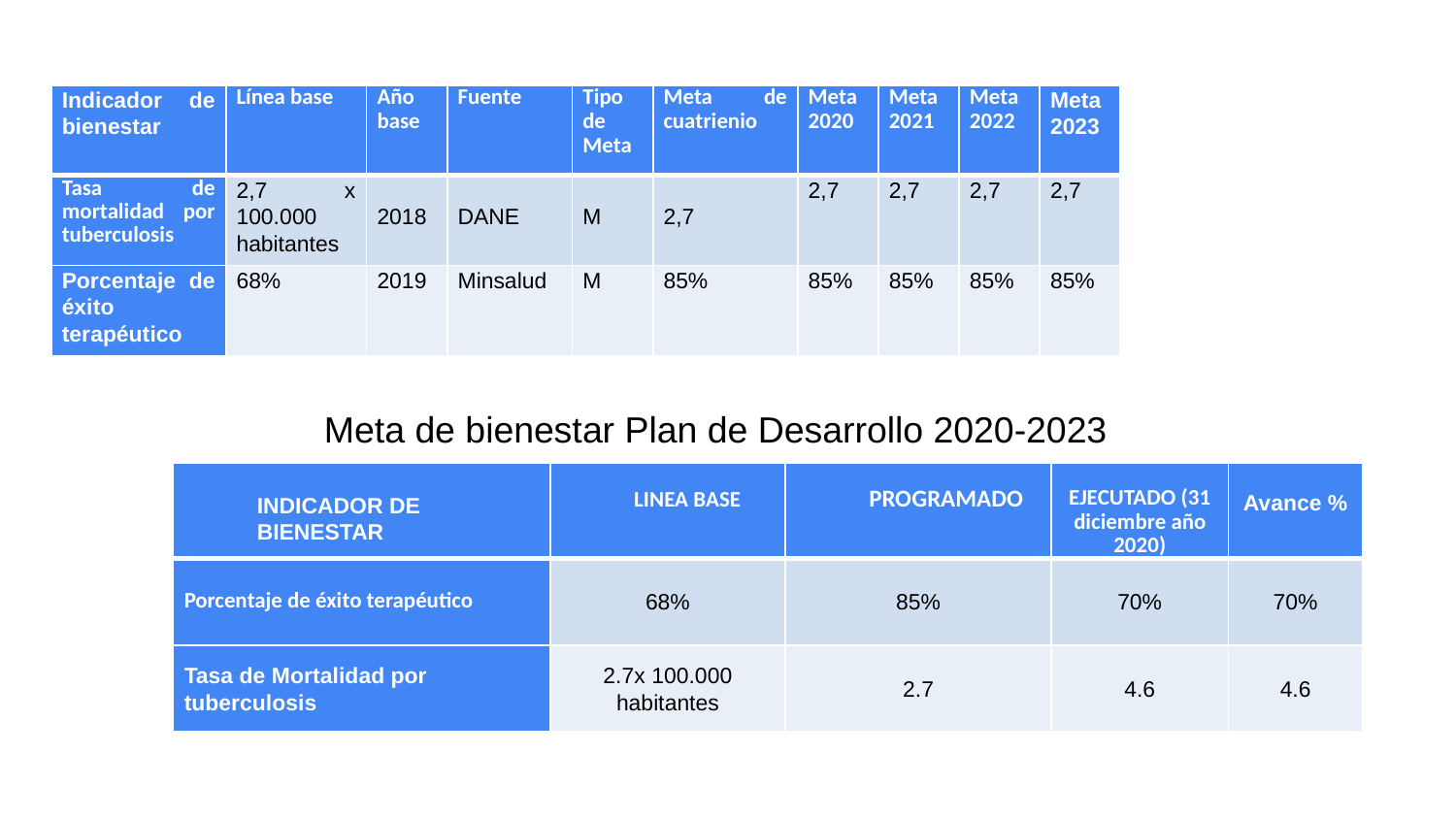

| Indicador de bienestar | Línea base | Año base | Fuente | Tipo de Meta | Meta de cuatrienio | Meta 2020 | Meta 2021 | Meta 2022 | Meta 2023 |
| --- | --- | --- | --- | --- | --- | --- | --- | --- | --- |
| Tasa de mortalidad por tuberculosis | 2,7 x 100.000 habitantes | 2018 | DANE | M | 2,7 | 2,7 | 2,7 | 2,7 | 2,7 |
| Porcentaje de éxito terapéutico | 68% | 2019 | Minsalud | M | 85% | 85% | 85% | 85% | 85% |
Meta de bienestar Plan de Desarrollo 2020-2023
| INDICADOR DE BIENESTAR | LINEA BASE | PROGRAMADO | EJECUTADO (31 diciembre año 2020) | Avance % |
| --- | --- | --- | --- | --- |
| Porcentaje de éxito terapéutico | 68% | 85% | 70% | 70% |
| Tasa de Mortalidad por tuberculosis | 2.7x 100.000 habitantes | 2.7 | 4.6 | 4.6 |